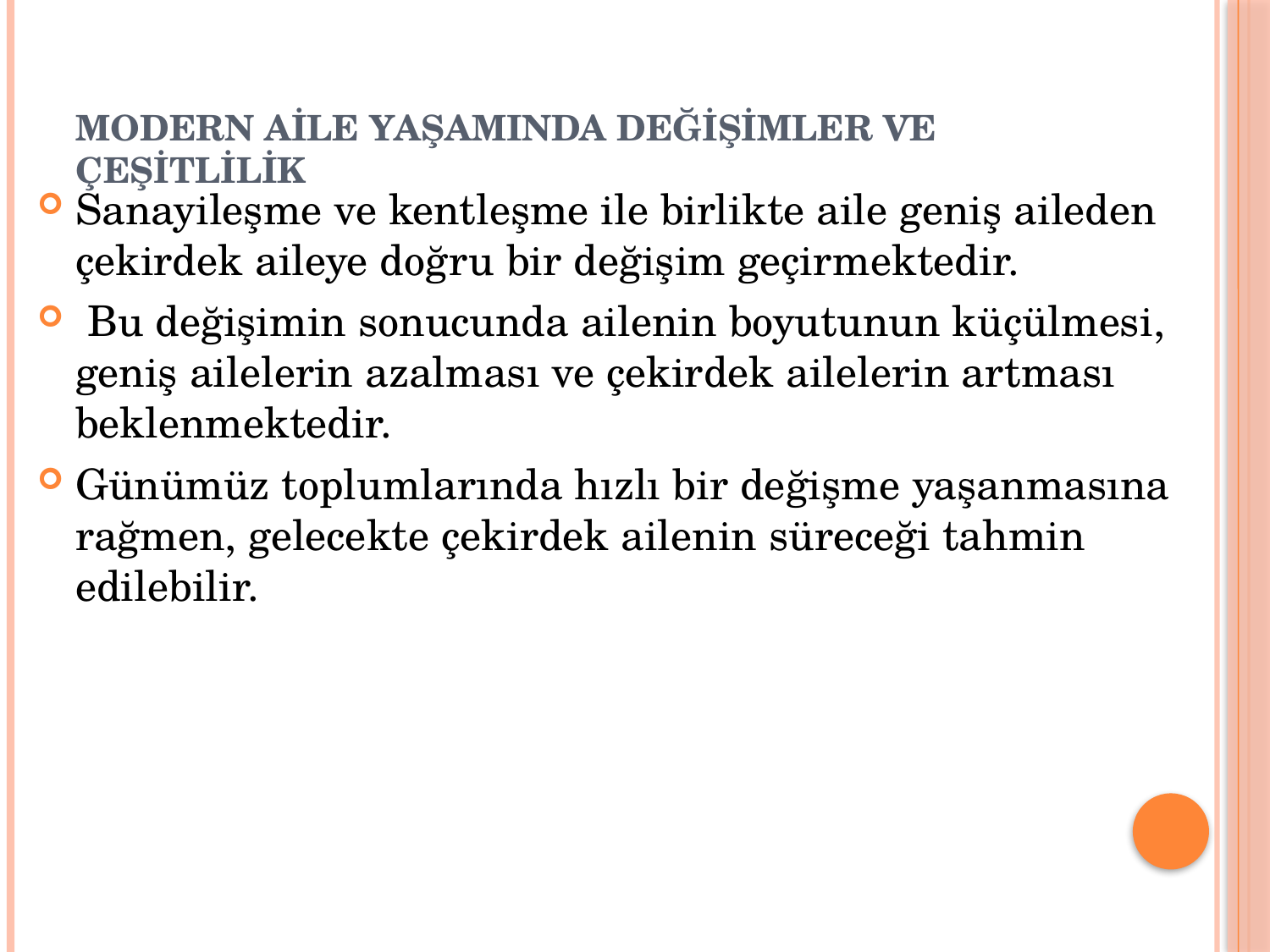

# MODERN AİLE YAŞAMINDA DEĞİŞİMLER VE ÇEŞİTLİLİK
Sanayileşme ve kentleşme ile birlikte aile geniş aileden çekirdek aileye doğru bir değişim geçirmektedir.
 Bu değişimin sonucunda ailenin boyutunun küçülmesi, geniş ailelerin azalması ve çekirdek ailelerin artması beklenmektedir.
Günümüz toplumlarında hızlı bir değişme yaşanmasına rağmen, gelecekte çekirdek ailenin süreceği tahmin edilebilir.